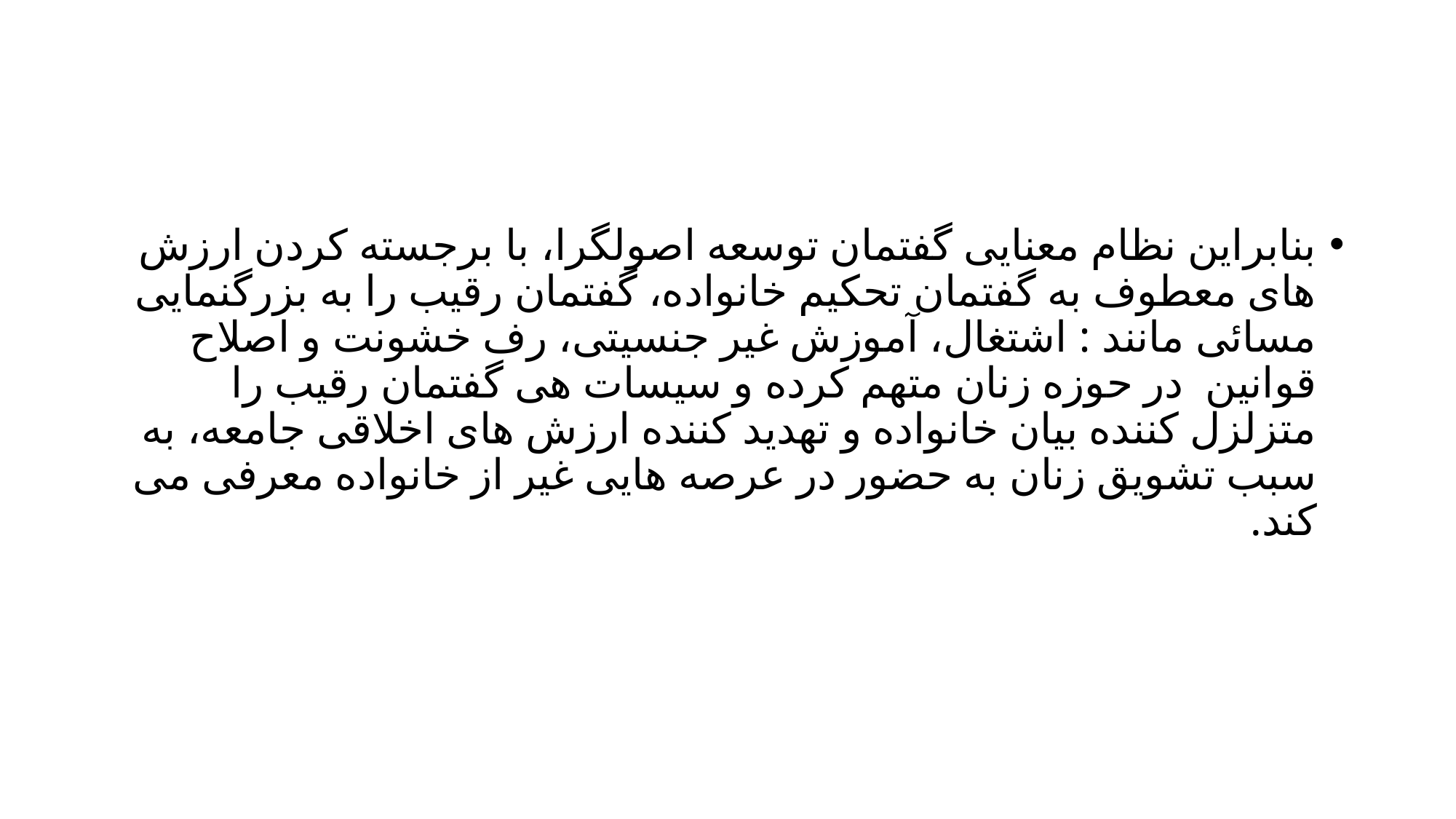

#
بنابراین نظام معنایی گفتمان توسعه اصولگرا، با برجسته کردن ارزش های معطوف به گفتمان تحکیم خانواده، گفتمان رقیب را به بزرگنمایی مسائی مانند : اشتغال، آموزش غیر جنسیتی، رف خشونت و اصلاح قوانین  در حوزه زنان متهم کرده و سیسات هی گفتمان رقیب را متزلزل کننده بیان خانواده و تهدید کننده ارزش های اخلاقی جامعه، به سبب تشویق زنان به حضور در عرصه هایی غیر از خانواده معرفی می کند.